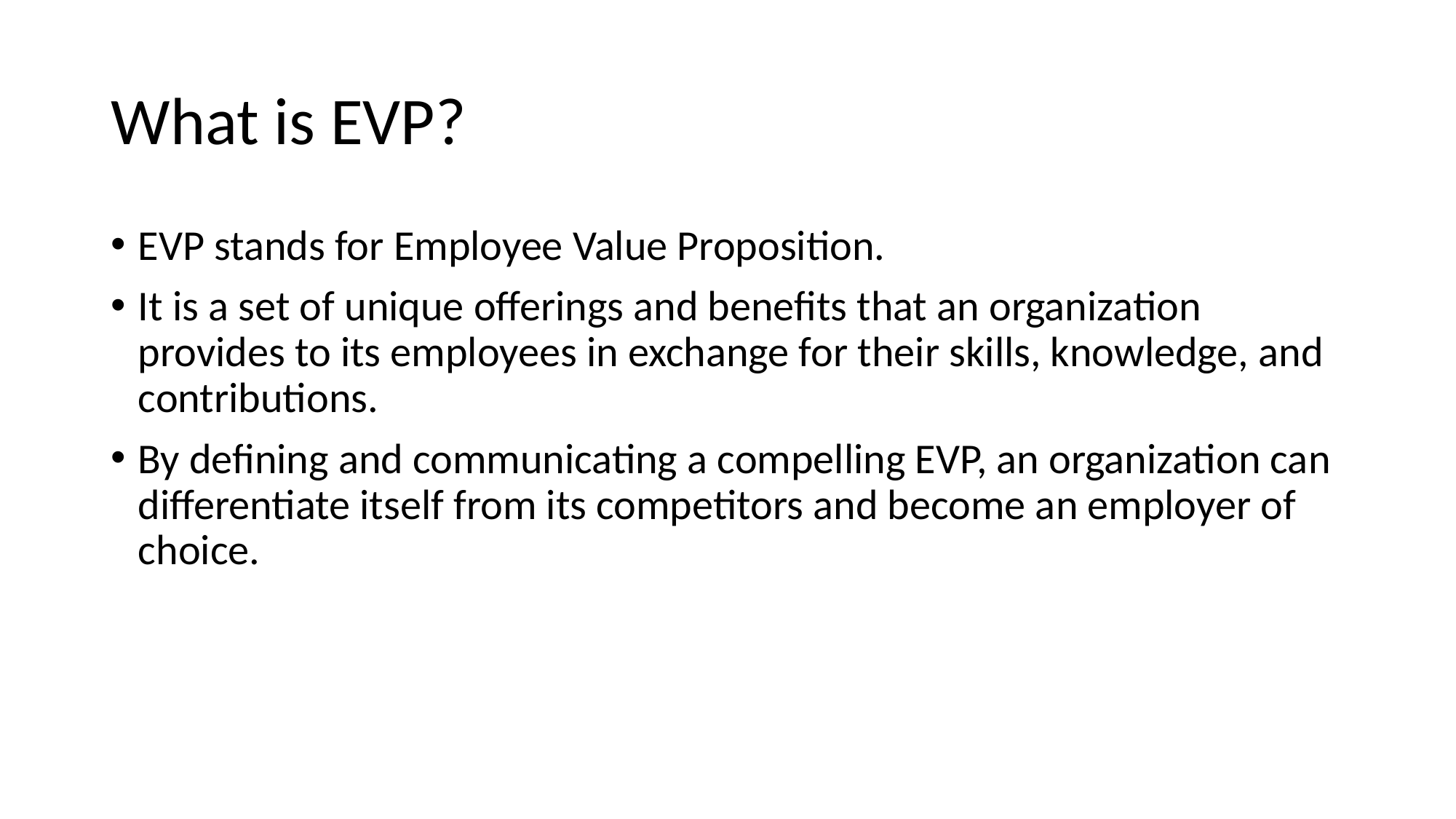

# What is EVP?
EVP stands for Employee Value Proposition.
It is a set of unique offerings and benefits that an organization provides to its employees in exchange for their skills, knowledge, and contributions.
By defining and communicating a compelling EVP, an organization can differentiate itself from its competitors and become an employer of choice.